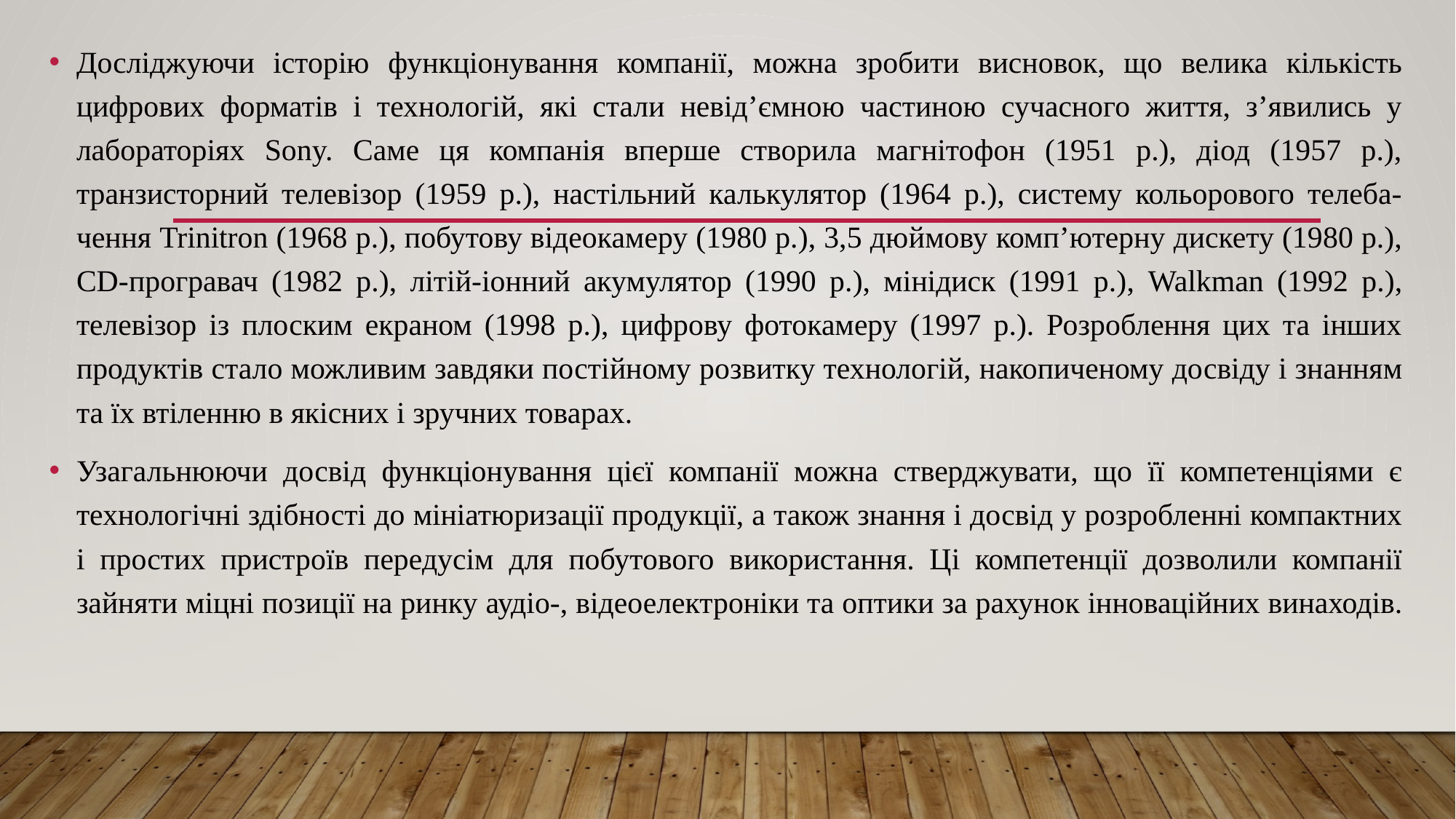

Досліджуючи історію функціонування компанії, можна зробити висновок, що велика кількість цифрових форматів і технологій, які стали невід’ємною частиною сучасного життя, з’явились у лабораторіях Sony. Саме ця компанія вперше створила магнітофон (1951 р.), діод (1957 р.), транзисторний телевізор (1959 р.), настільний калькулятор (1964 р.), систему кольорового телеба- чення Trinitron (1968 р.), побутову відеокамеру (1980 р.), 3,5 дюймову комп’ютерну дискету (1980 р.), CD-програвач (1982 р.), літій-іонний акумулятор (1990 р.), мінідиск (1991 р.), Walkman (1992 р.), телевізор із плоским екраном (1998 р.), цифрову фотокамеру (1997 р.). Розроблення цих та інших продуктів стало можливим завдяки постійному розвитку технологій, накопиченому досвіду і знанням та їх втіленню в якісних і зручних товарах.
Узагальнюючи досвід функціонування цієї компанії можна стверджувати, що її компетенціями є технологічні здібності до мініатюризації продукції, а також знання і досвід у розробленні компактних і простих пристроїв передусім для побутового використання. Ці компетенції дозволили компанії зайняти міцні позиції на ринку аудіо-, відеоелектроніки та оптики за рахунок інноваційних винаходів.